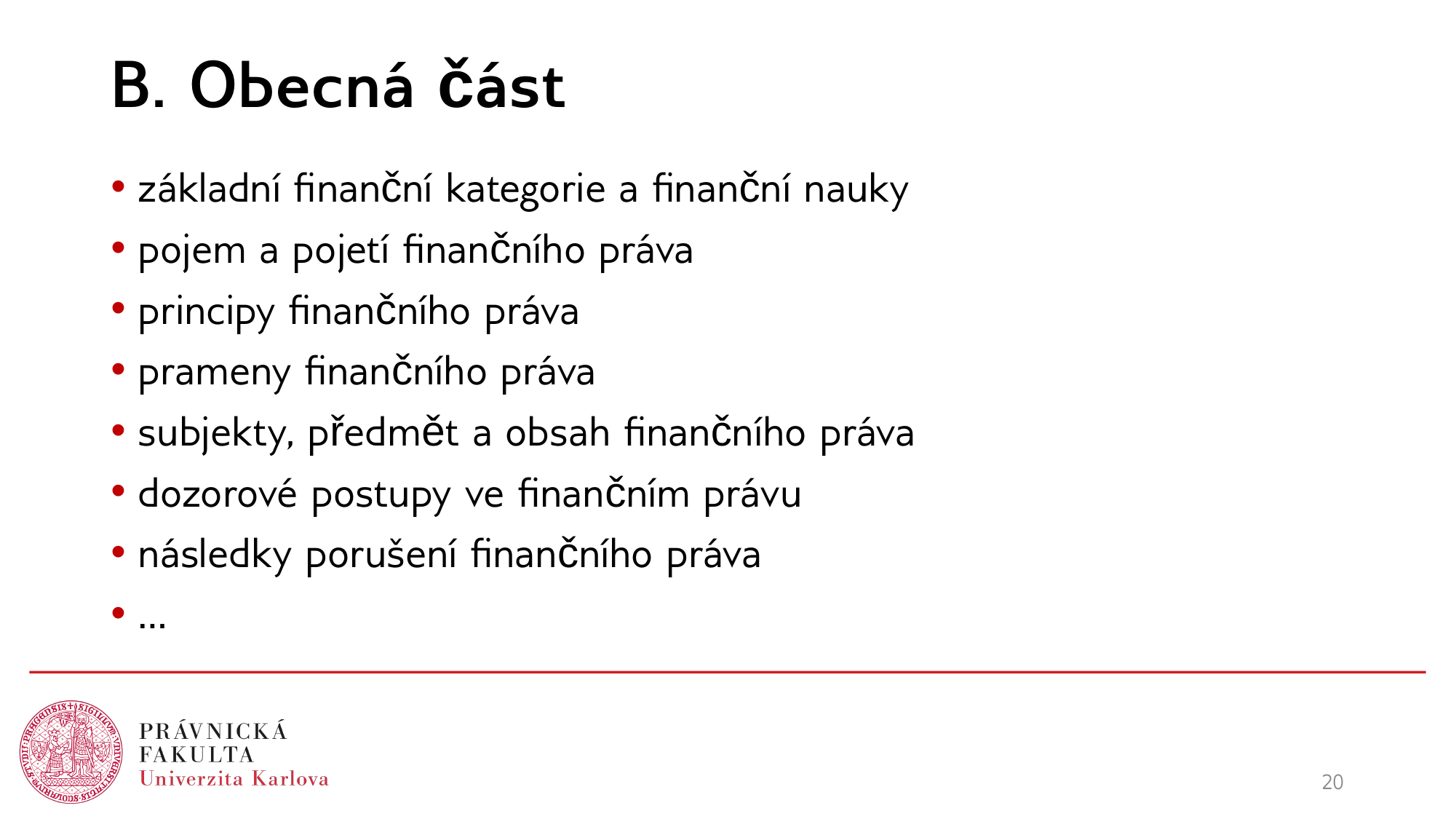

# B. Obecná část
základní finanční kategorie a finanční nauky
pojem a pojetí finančního práva
principy finančního práva
prameny finančního práva
subjekty, předmět a obsah finančního práva
dozorové postupy ve finančním právu
následky porušení finančního práva
…

20